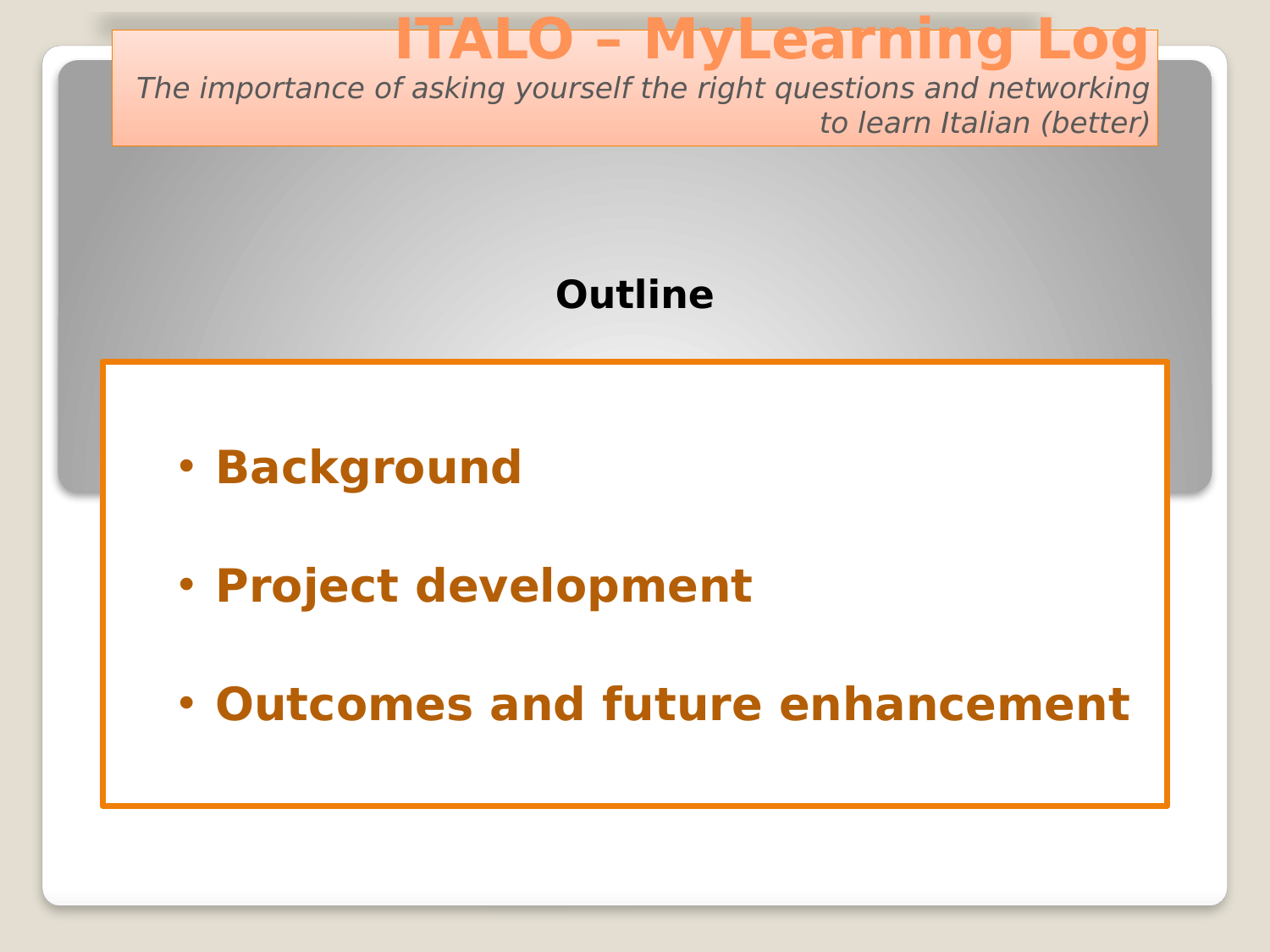

# ITALO – MyLearning Log The importance of asking yourself the right questions and networking to learn Italian (better)
Outline

Background
Project development
Outcomes and future enhancement